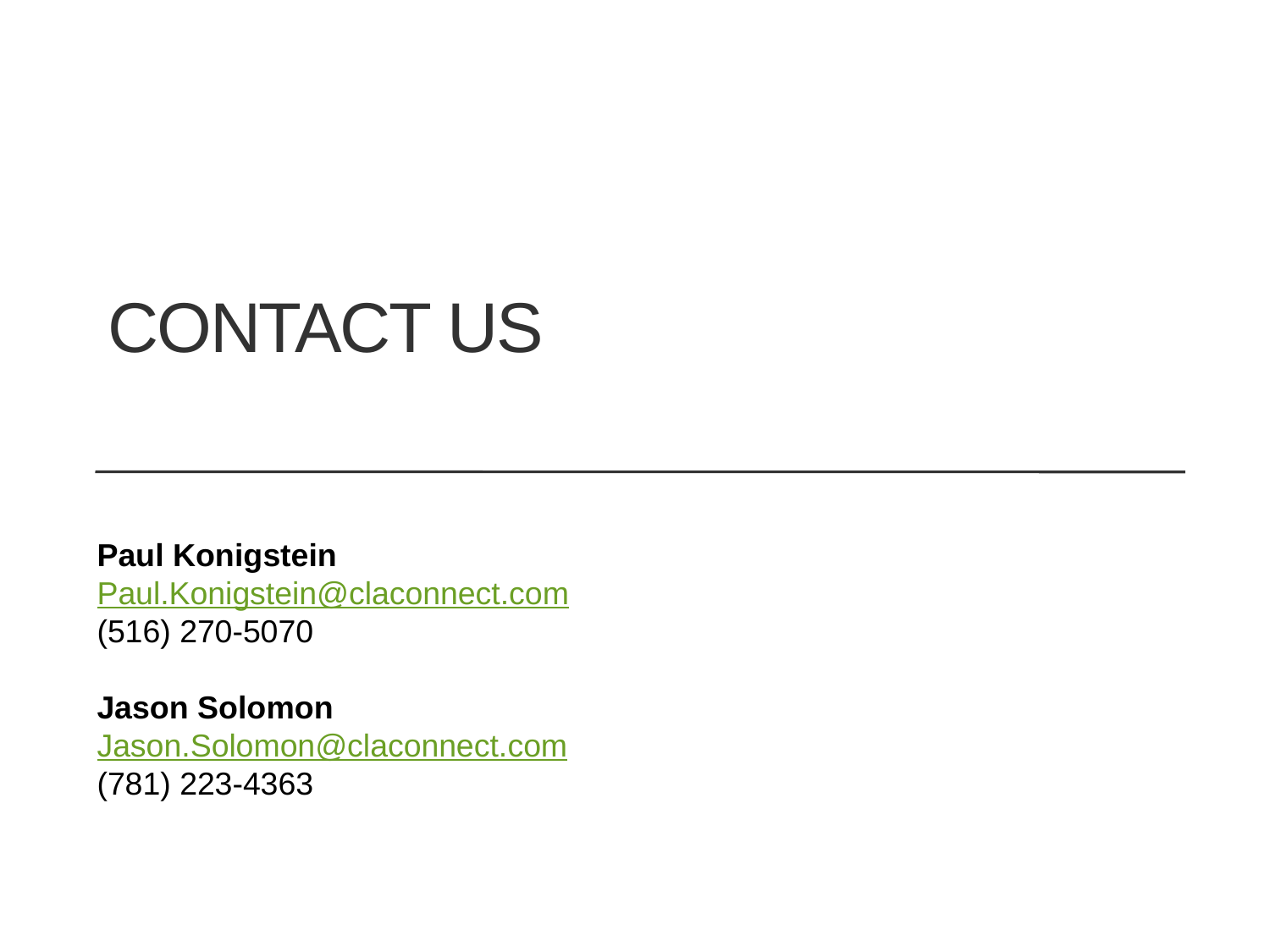

# CONTACT US
Paul Konigstein
Paul.Konigstein@claconnect.com
(516) 270-5070

Jason Solomon
Jason.Solomon@claconnect.com
(781) 223-4363